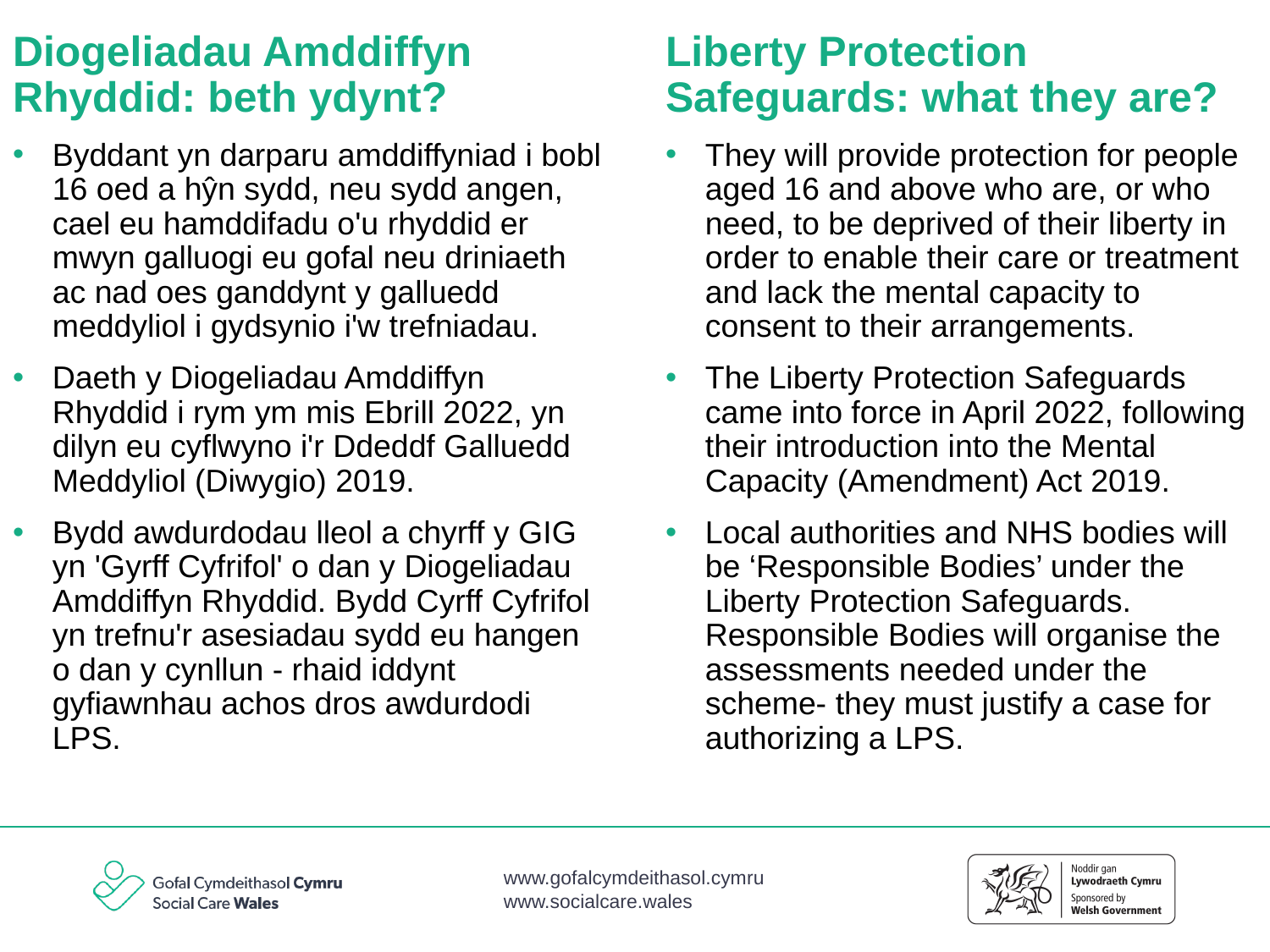

Diogeliadau Amddiffyn Rhyddid: beth ydynt?
Byddant yn darparu amddiffyniad i bobl 16 oed a hŷn sydd, neu sydd angen, cael eu hamddifadu o'u rhyddid er mwyn galluogi eu gofal neu driniaeth ac nad oes ganddynt y galluedd meddyliol i gydsynio i'w trefniadau.
Daeth y Diogeliadau Amddiffyn Rhyddid i rym ym mis Ebrill 2022, yn dilyn eu cyflwyno i'r Ddeddf Galluedd Meddyliol (Diwygio) 2019.
Bydd awdurdodau lleol a chyrff y GIG yn 'Gyrff Cyfrifol' o dan y Diogeliadau Amddiffyn Rhyddid. Bydd Cyrff Cyfrifol yn trefnu'r asesiadau sydd eu hangen o dan y cynllun - rhaid iddynt gyfiawnhau achos dros awdurdodi LPS.

Liberty Protection Safeguards: what they are?
They will provide protection for people aged 16 and above who are, or who need, to be deprived of their liberty in order to enable their care or treatment and lack the mental capacity to consent to their arrangements.
The Liberty Protection Safeguards came into force in April 2022, following their introduction into the Mental Capacity (Amendment) Act 2019.
Local authorities and NHS bodies will be ‘Responsible Bodies’ under the Liberty Protection Safeguards. Responsible Bodies will organise the assessments needed under the scheme- they must justify a case for authorizing a LPS.